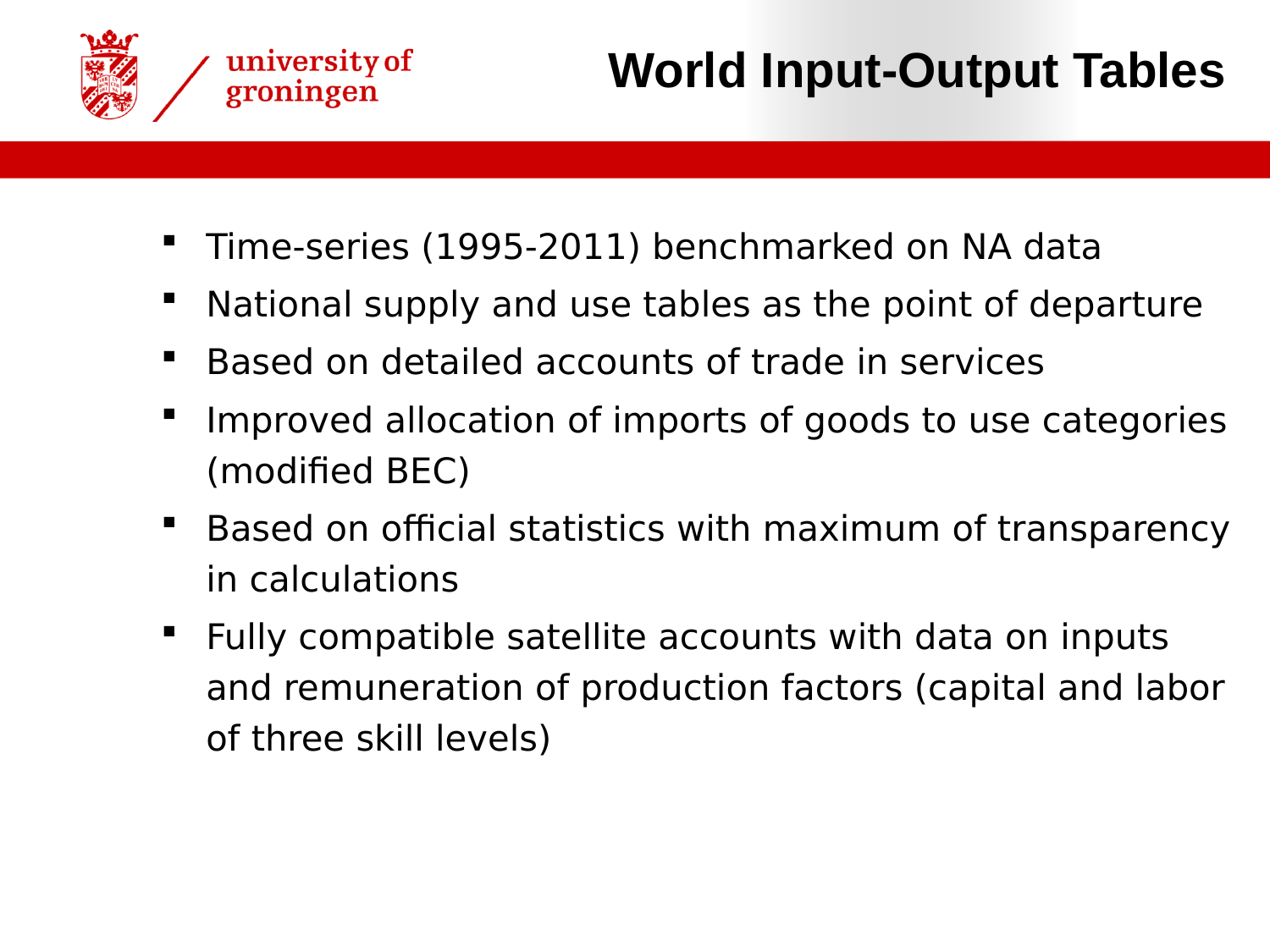

# World Input-Output Tables
Time-series (1995-2011) benchmarked on NA data
National supply and use tables as the point of departure
Based on detailed accounts of trade in services
Improved allocation of imports of goods to use categories (modified BEC)
Based on official statistics with maximum of transparency in calculations
Fully compatible satellite accounts with data on inputs and remuneration of production factors (capital and labor of three skill levels)